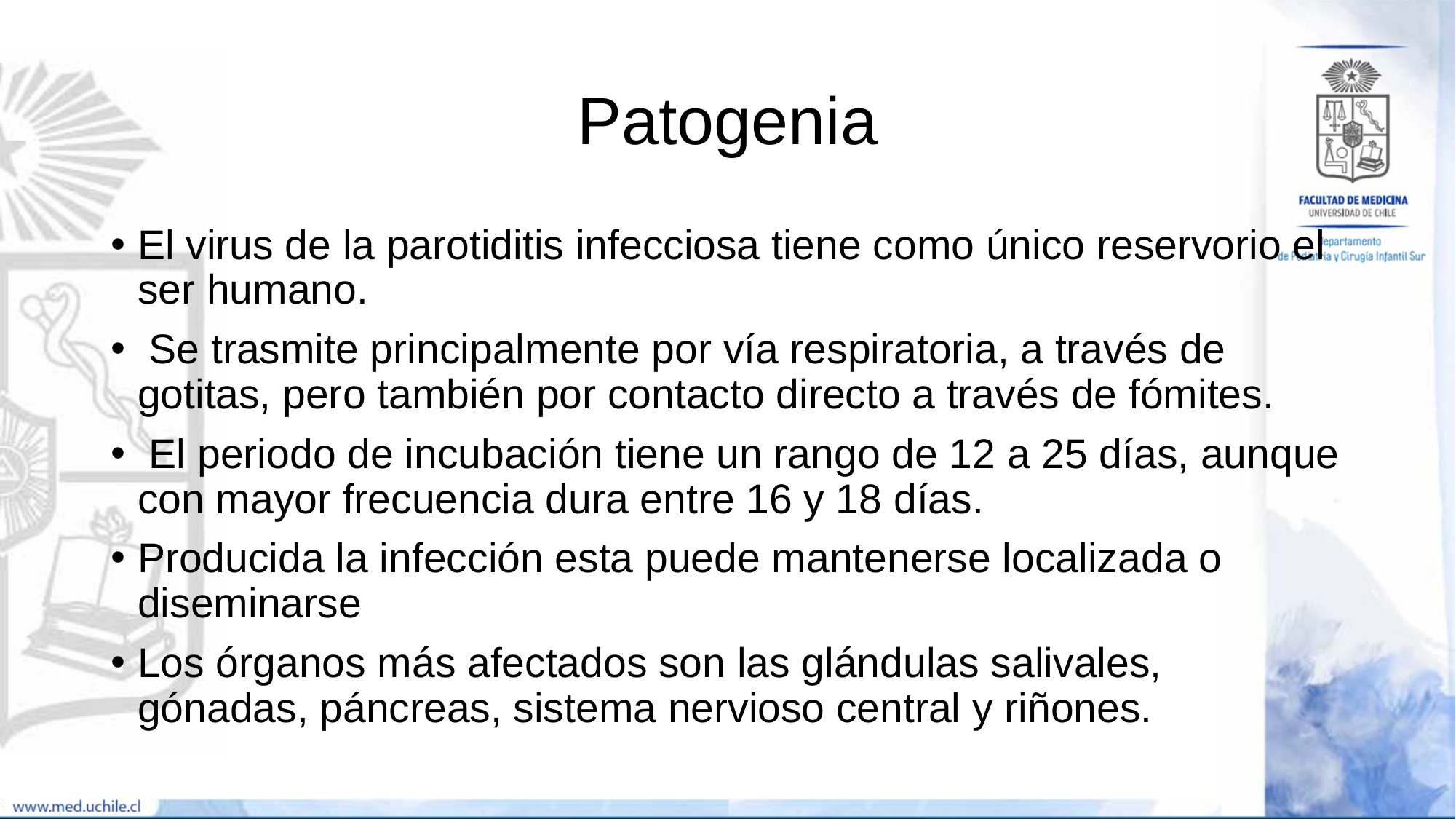

# Patogenia
El virus de la parotiditis infecciosa tiene como único reservorio el ser humano.
 Se trasmite principalmente por vía respiratoria, a través de gotitas, pero también por contacto directo a través de fómites.
 El periodo de incubación tiene un rango de 12 a 25 días, aunque con mayor frecuencia dura entre 16 y 18 días.
Producida la infección esta puede mantenerse localizada o diseminarse
Los órganos más afectados son las glándulas salivales, gónadas, páncreas, sistema nervioso central y riñones.